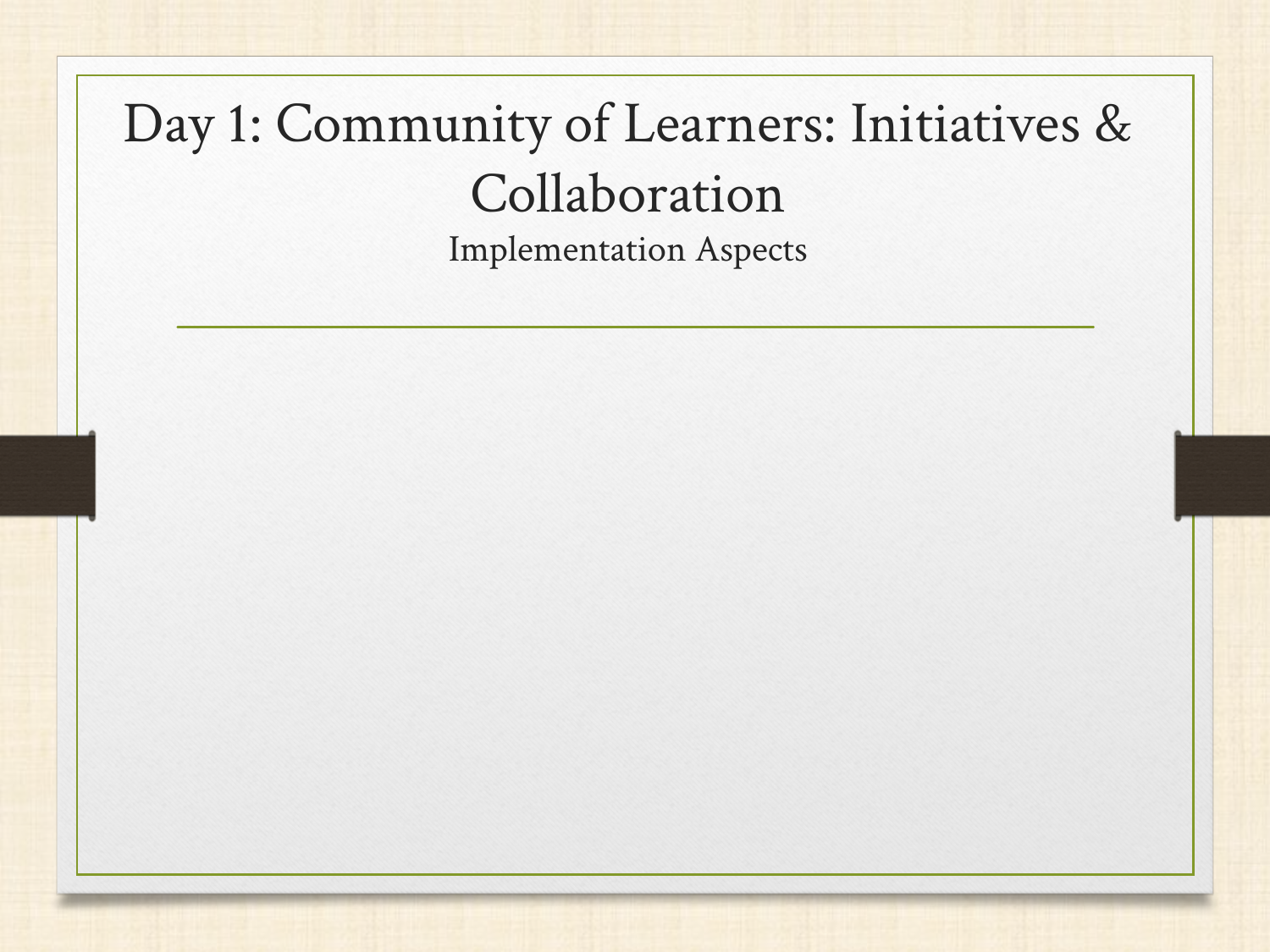

# Day 1: Community of Learners: Initiatives & Collaboration Implementation Aspects